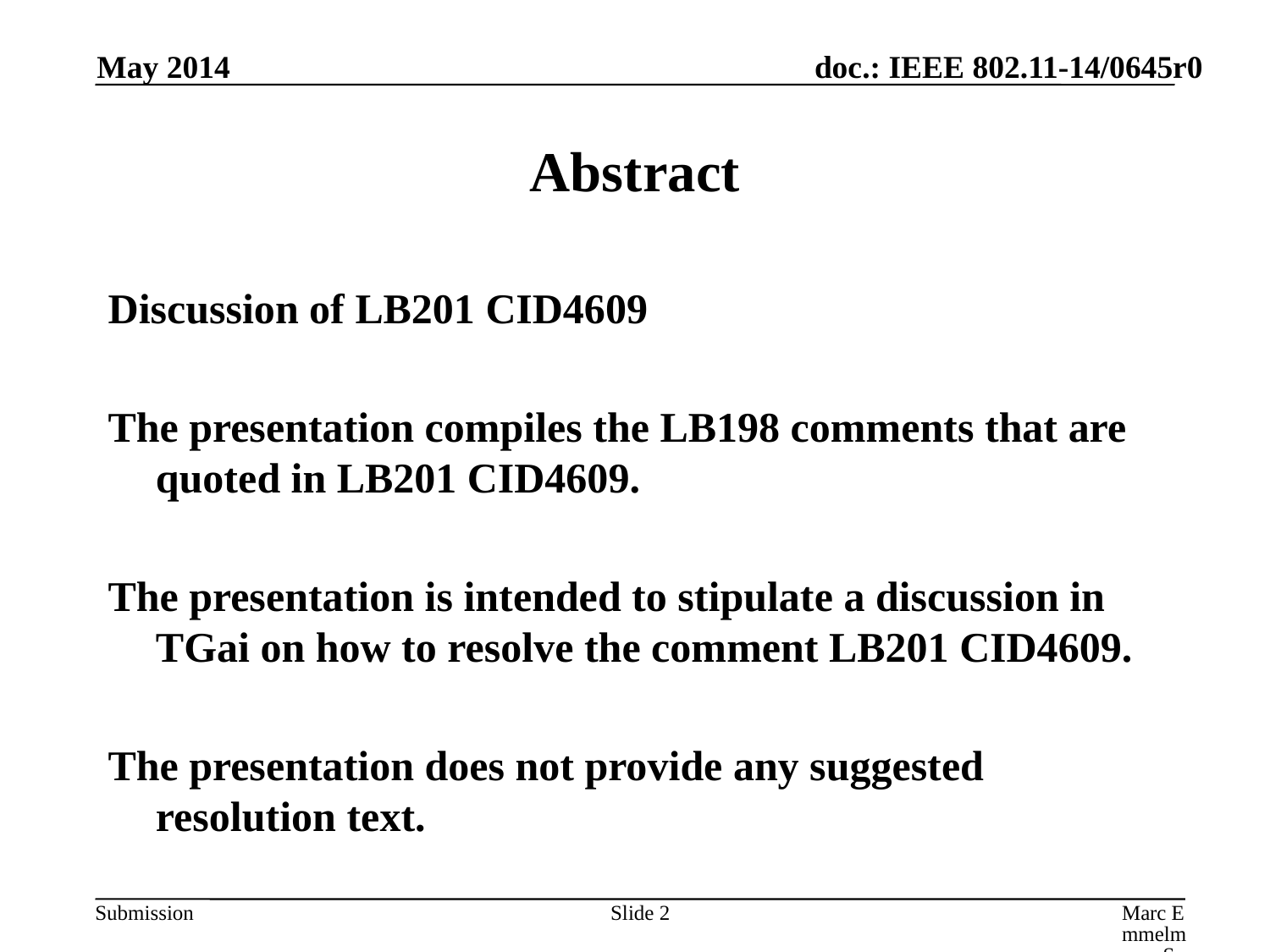

May 2014
# Abstract
Discussion of LB201 CID4609

The presentation compiles the LB198 comments that are quoted in LB201 CID4609.

The presentation is intended to stipulate a discussion in TGai on how to resolve the comment LB201 CID4609.

The presentation does not provide any suggested resolution text.
Slide 2
Marc Emmelmann, Self